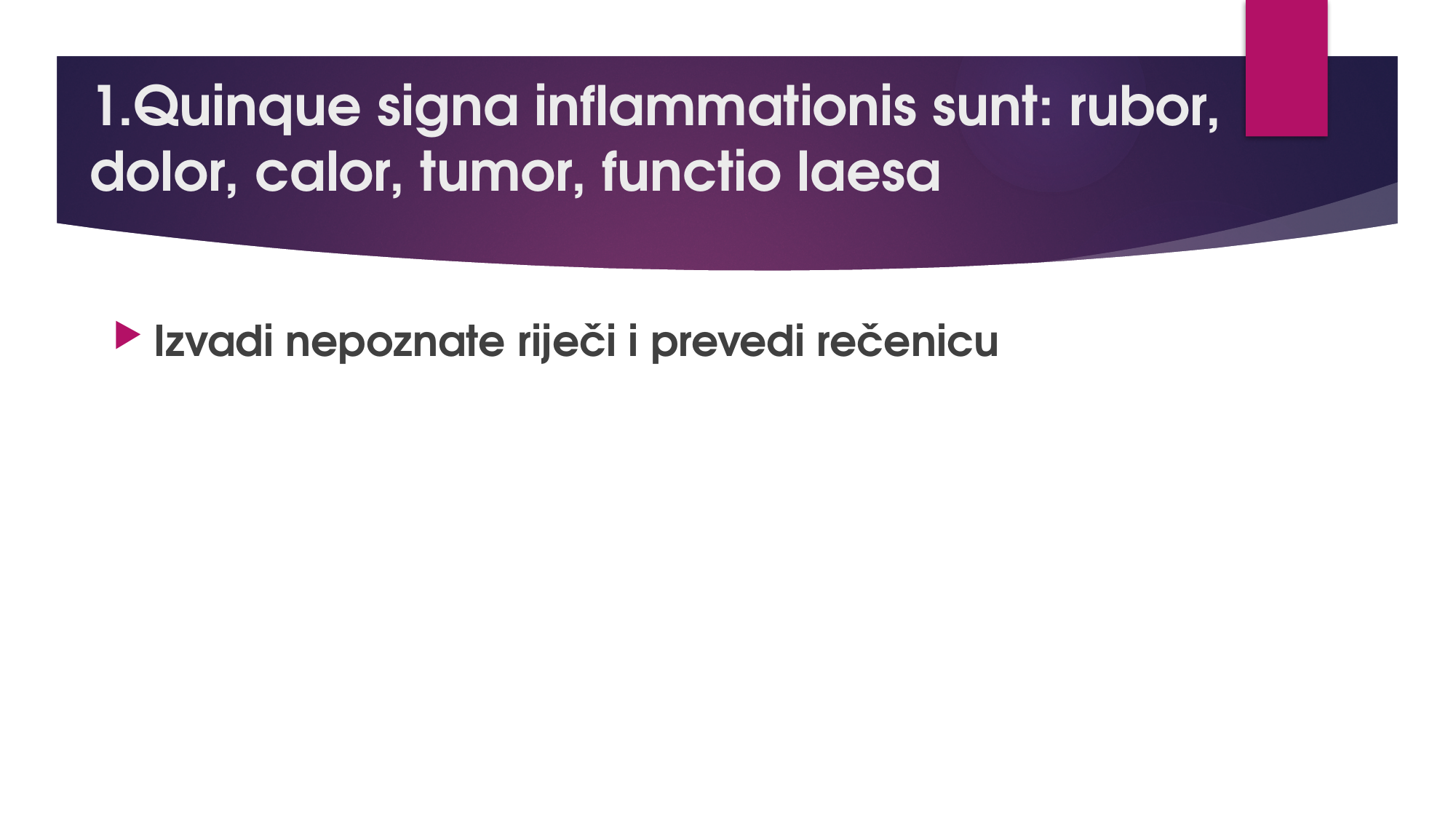

# 1.Quinque signa inflammationis sunt: rubor, dolor, calor, tumor, functio laesa
Izvadi nepoznate riječi i prevedi rečenicu